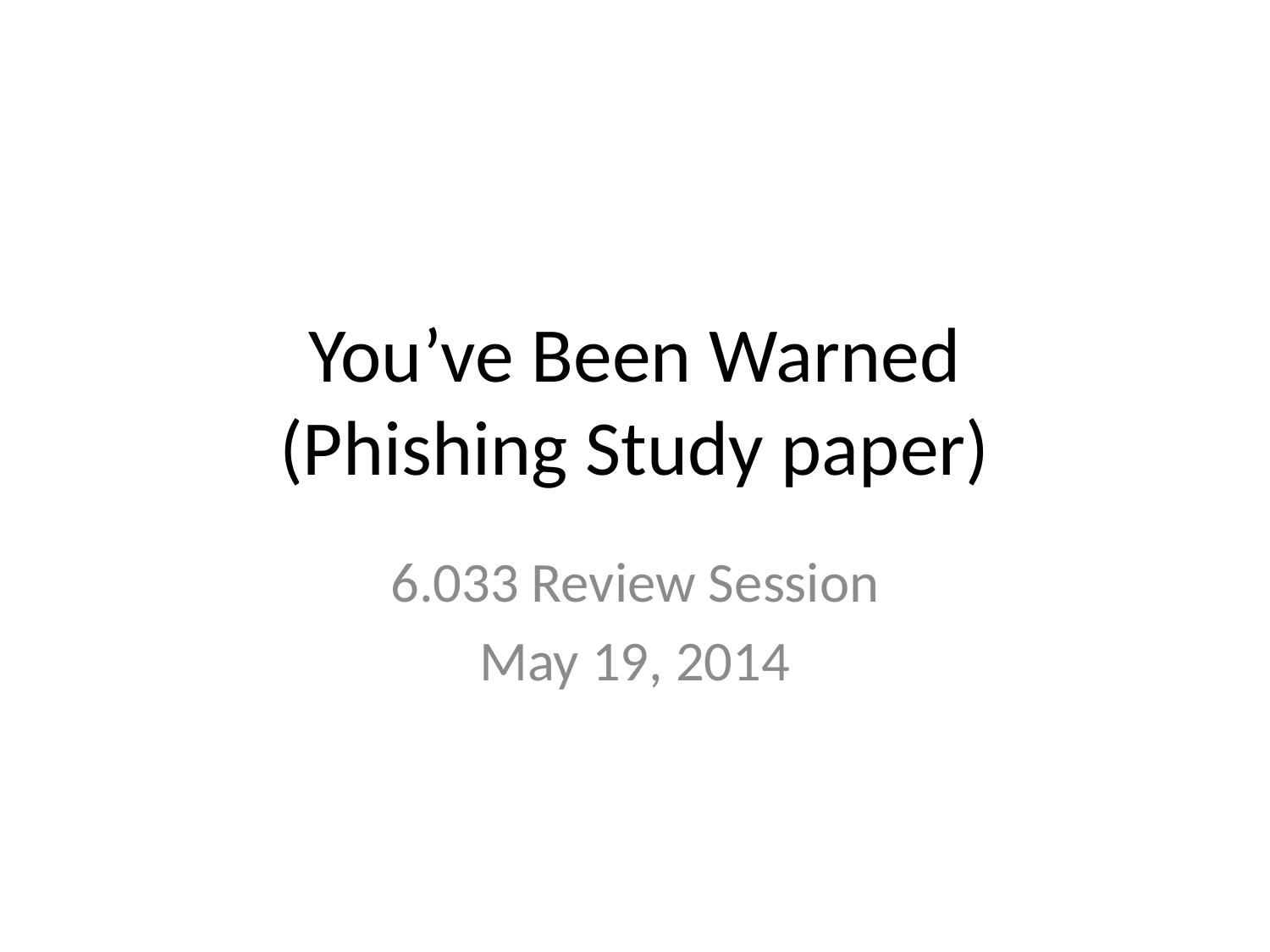

# You’ve Been Warned (Phishing Study paper)
6.033 Review Session
May 19, 2014